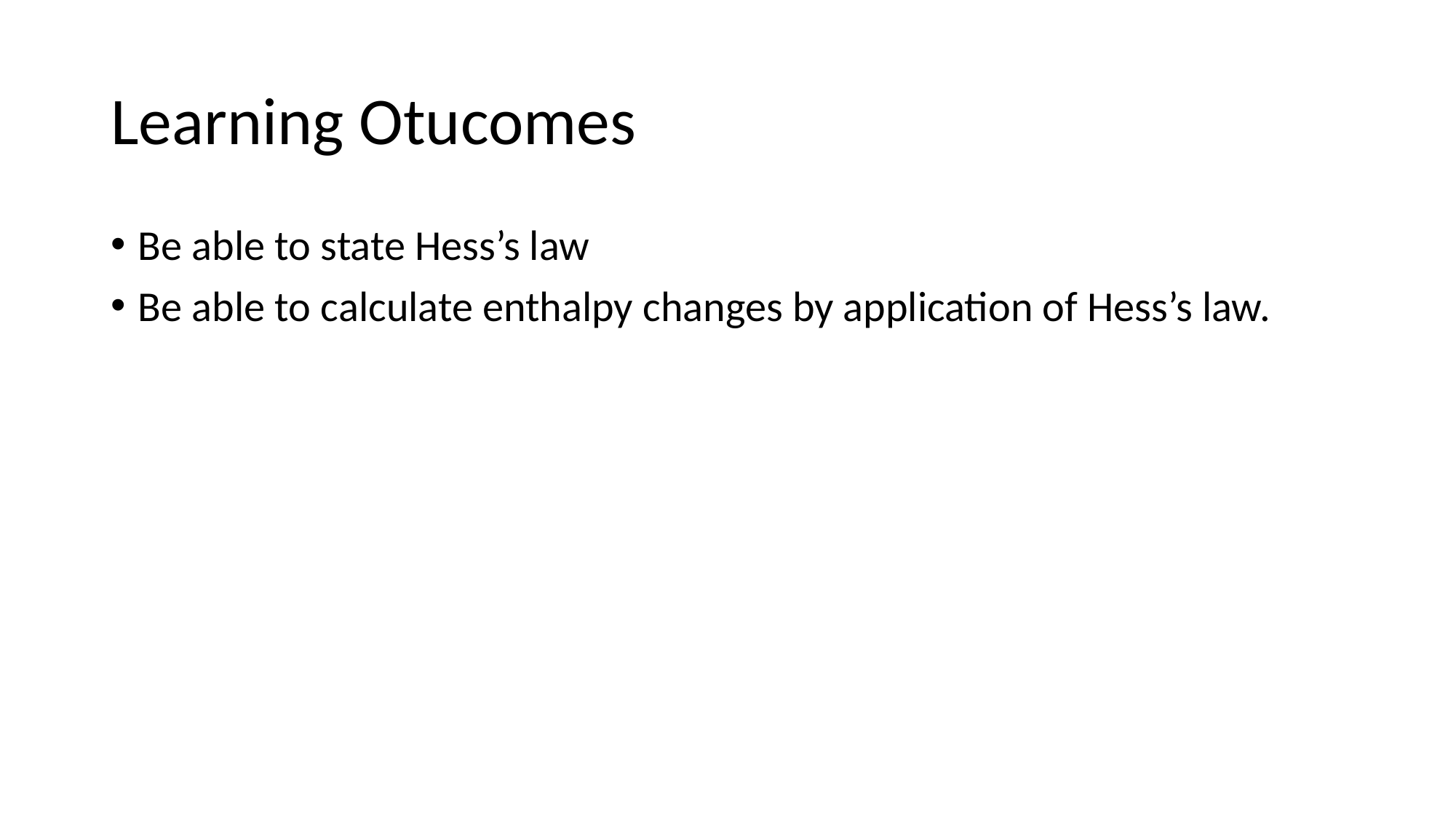

# Learning Otucomes
Be able to state Hess’s law
Be able to calculate enthalpy changes by application of Hess’s law.